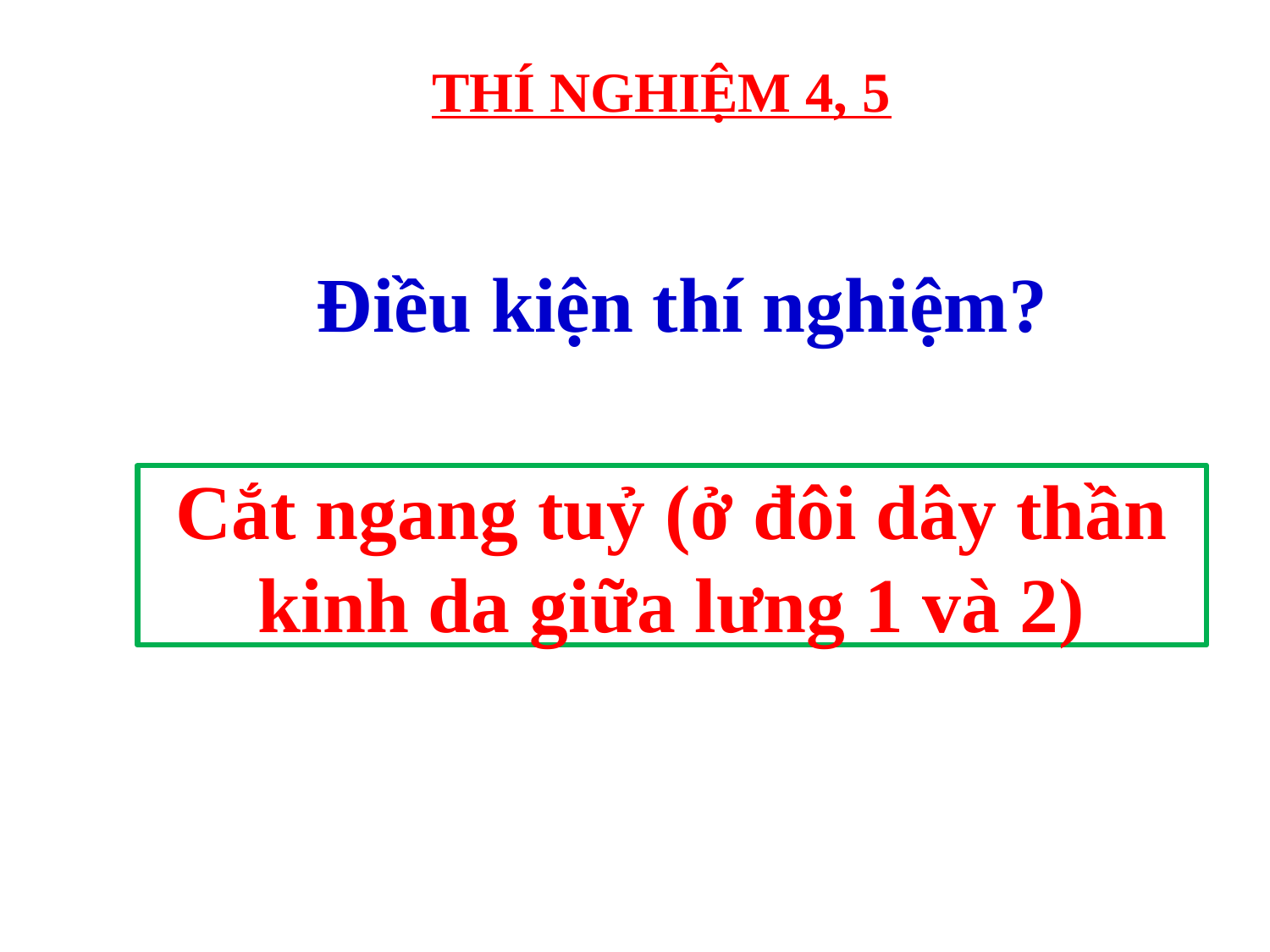

# THÍ NGHIỆM 4, 5
Điều kiện thí nghiệm?
Cắt ngang tuỷ (ở đôi dây thần kinh da giữa lưng 1 và 2)